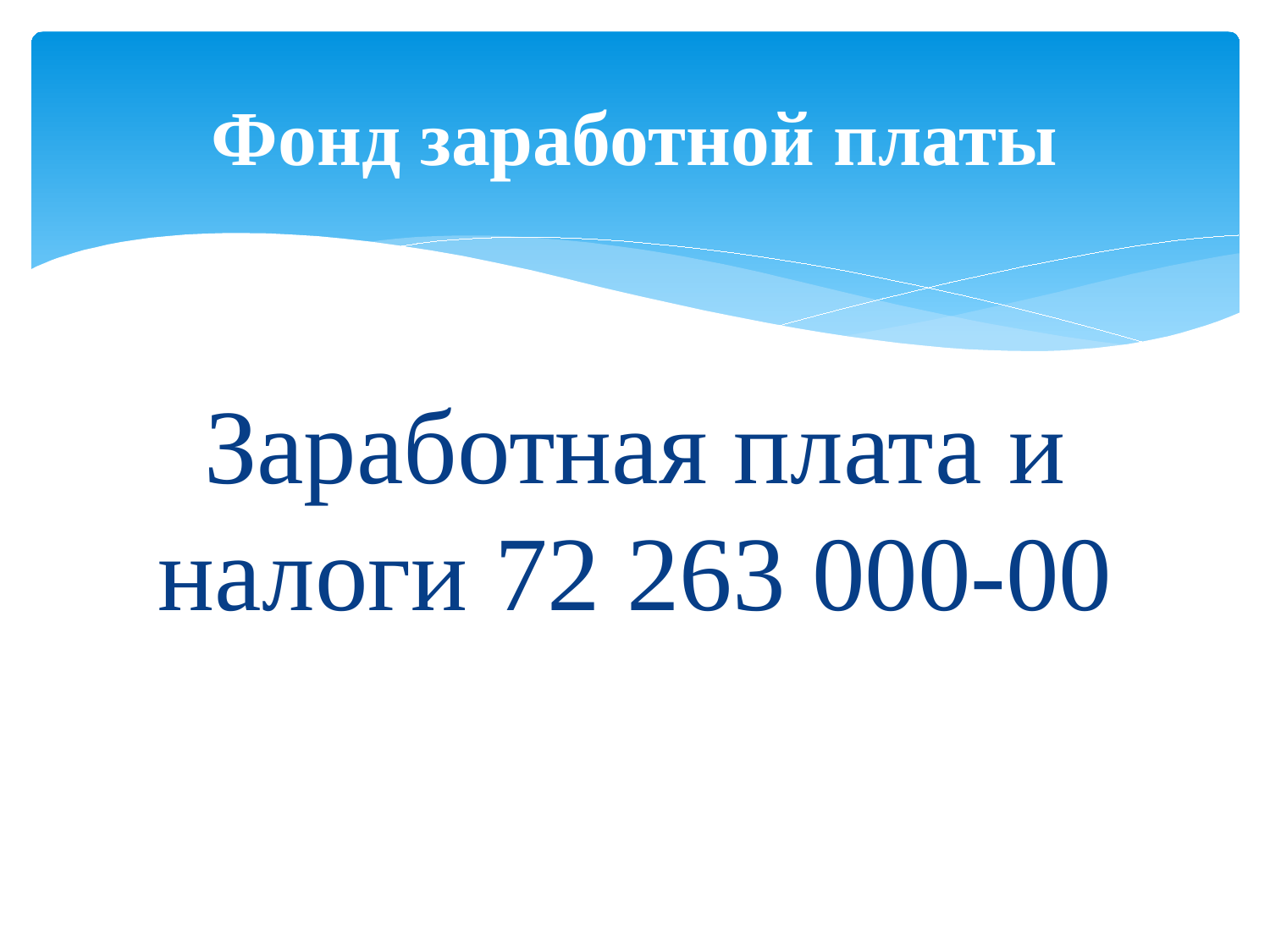

# Фонд заработной платы
Заработная плата и налоги 72 263 000-00